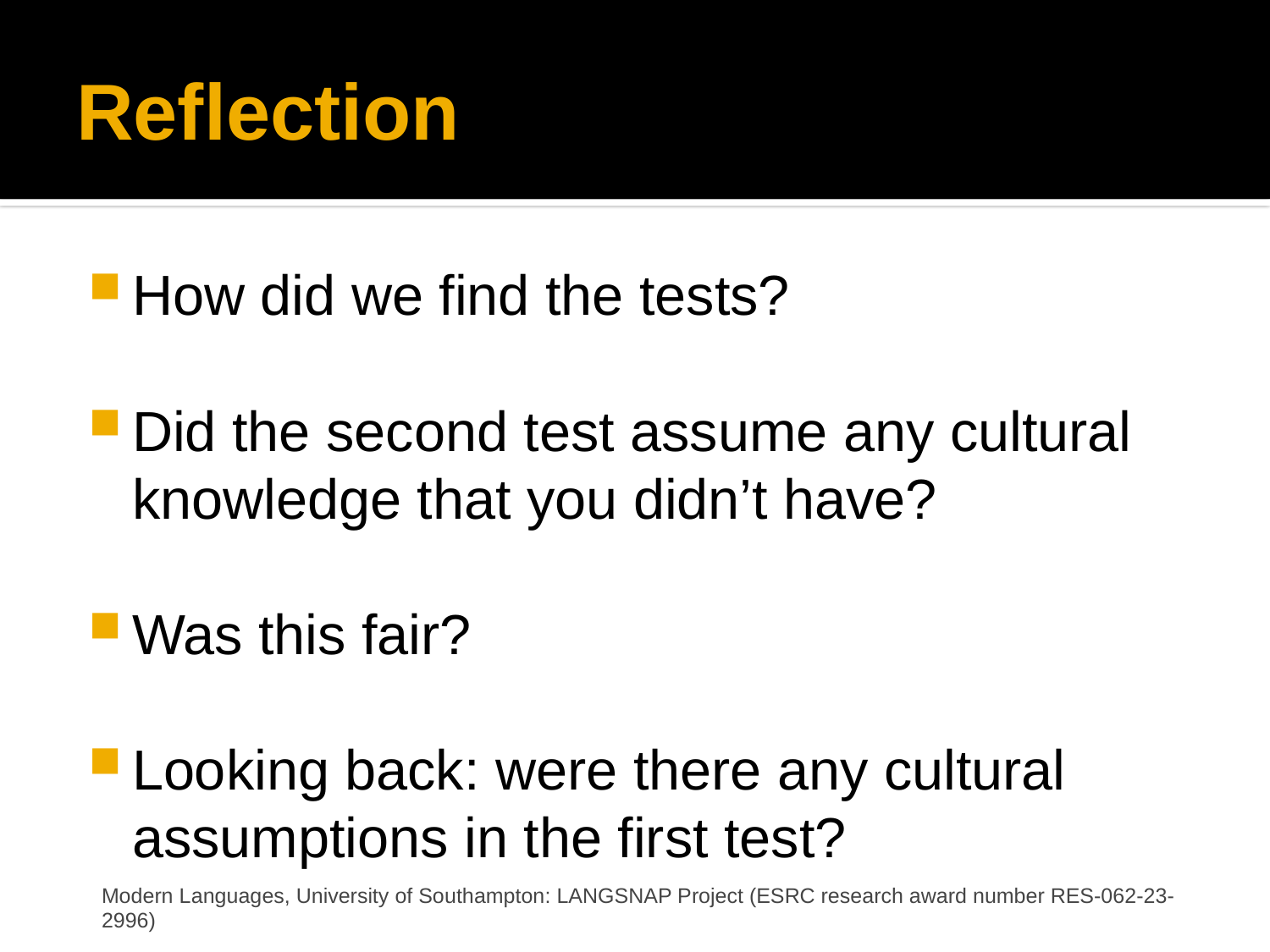

# Reflection
How did we find the tests?

Did the second test assume any cultural knowledge that you didn’t have?

Was this fair?

Looking back: were there any cultural assumptions in the first test?
Modern Languages, University of Southampton: LANGSNAP Project (ESRC research award number RES-062-23-2996)